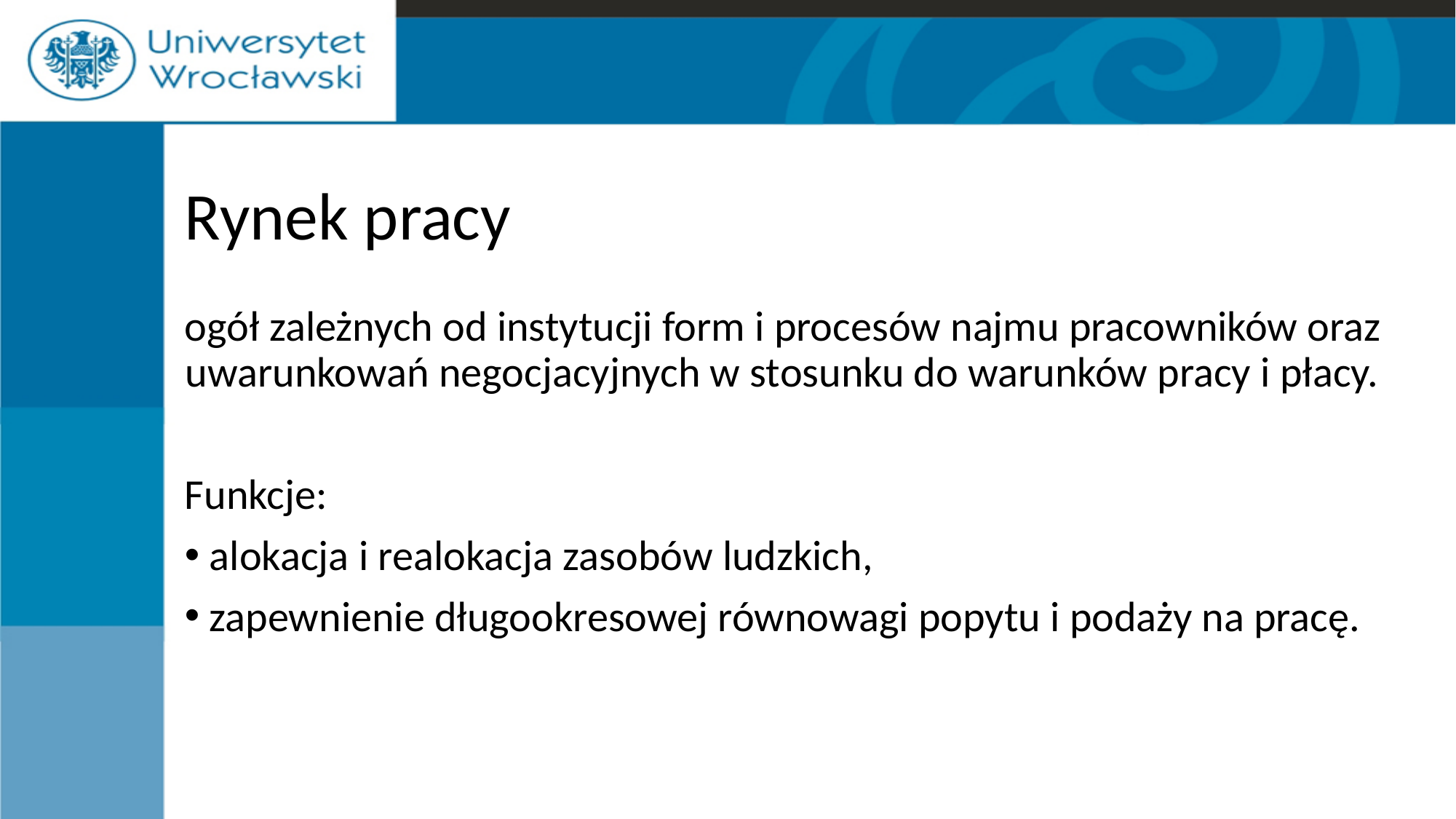

# Rynek pracy
ogół zależnych od instytucji form i procesów najmu pracowników oraz uwarunkowań negocjacyjnych w stosunku do warunków pracy i płacy.

Funkcje:
 alokacja i realokacja zasobów ludzkich,
 zapewnienie długookresowej równowagi popytu i podaży na pracę.